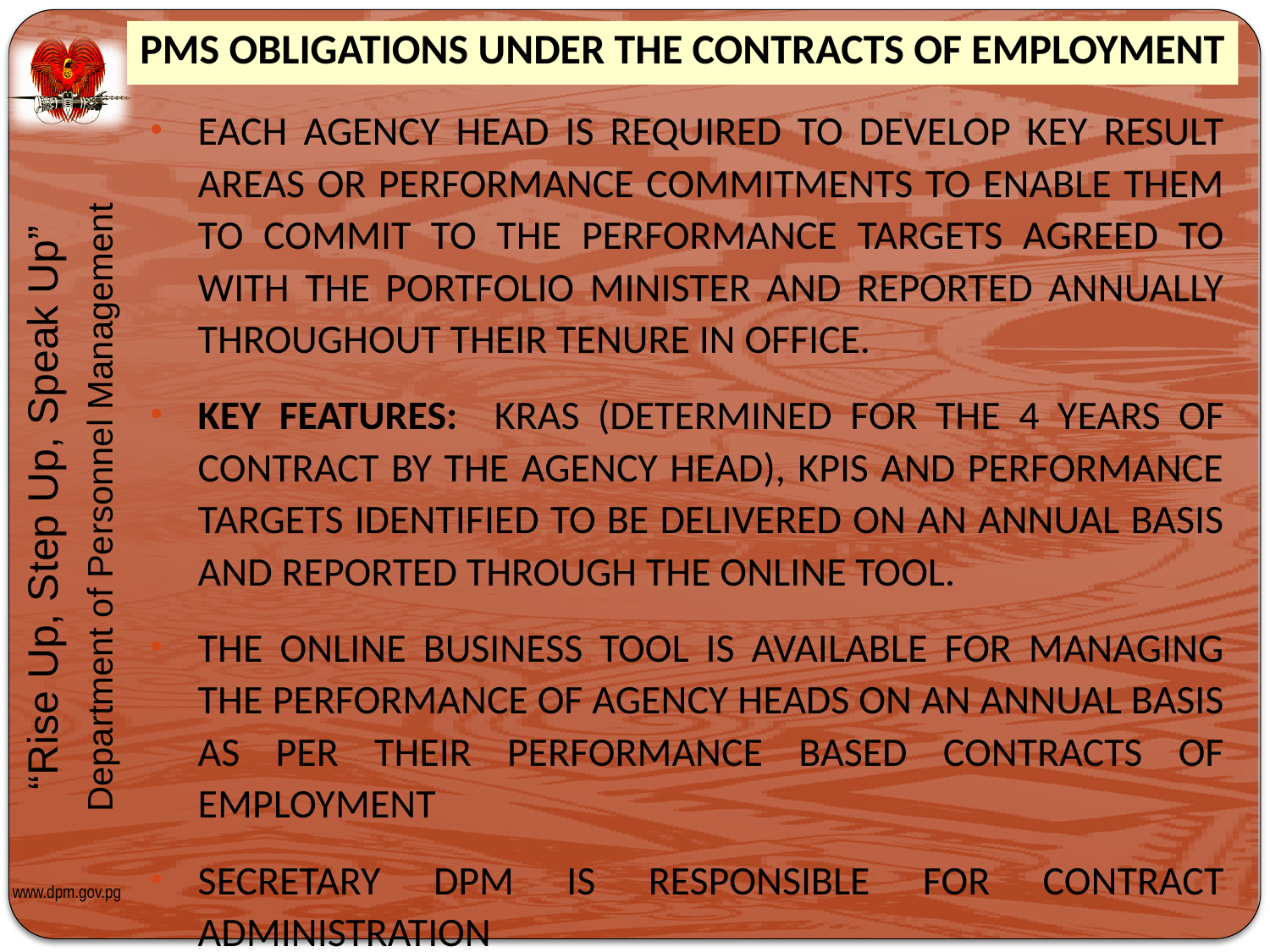

# PMS OBLIGATIONS UNDER THE CONTRACTS OF EMPLOYMENT
EACH AGENCY HEAD IS REQUIRED TO DEVELOP KEY RESULT AREAS OR PERFORMANCE COMMITMENTS TO ENABLE THEM TO COMMIT TO THE PERFORMANCE TARGETS AGREED TO WITH THE PORTFOLIO MINISTER AND REPORTED ANNUALLY THROUGHOUT THEIR TENURE IN OFFICE.
KEY FEATURES:  KRAS (DETERMINED FOR THE 4 YEARS OF CONTRACT BY THE AGENCY HEAD), KPIS AND PERFORMANCE TARGETS IDENTIFIED TO BE DELIVERED ON AN ANNUAL BASIS AND REPORTED THROUGH THE ONLINE TOOL.
THE ONLINE BUSINESS TOOL IS AVAILABLE FOR MANAGING THE PERFORMANCE OF AGENCY HEADS ON AN ANNUAL BASIS AS PER THEIR PERFORMANCE BASED CONTRACTS OF EMPLOYMENT
SECRETARY DPM IS RESPONSIBLE FOR CONTRACT ADMINISTRATION